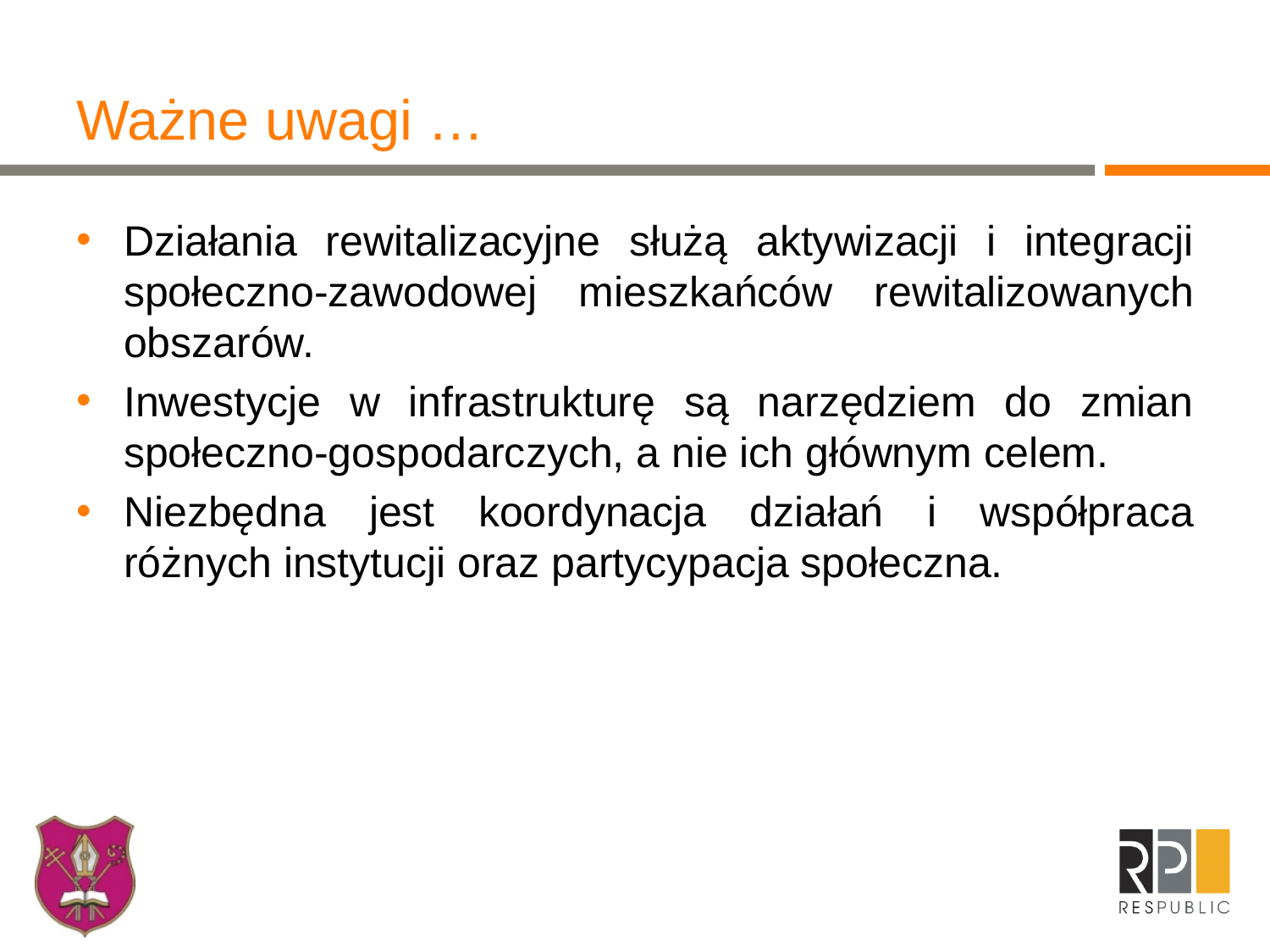

# Ważne uwagi …
Działania rewitalizacyjne służą aktywizacji i integracji społeczno-zawodowej mieszkańców rewitalizowanych obszarów.
Inwestycje w infrastrukturę są narzędziem do zmian społeczno-gospodarczych, a nie ich głównym celem.
Niezbędna jest koordynacja działań i współpraca różnych instytucji oraz partycypacja społeczna.